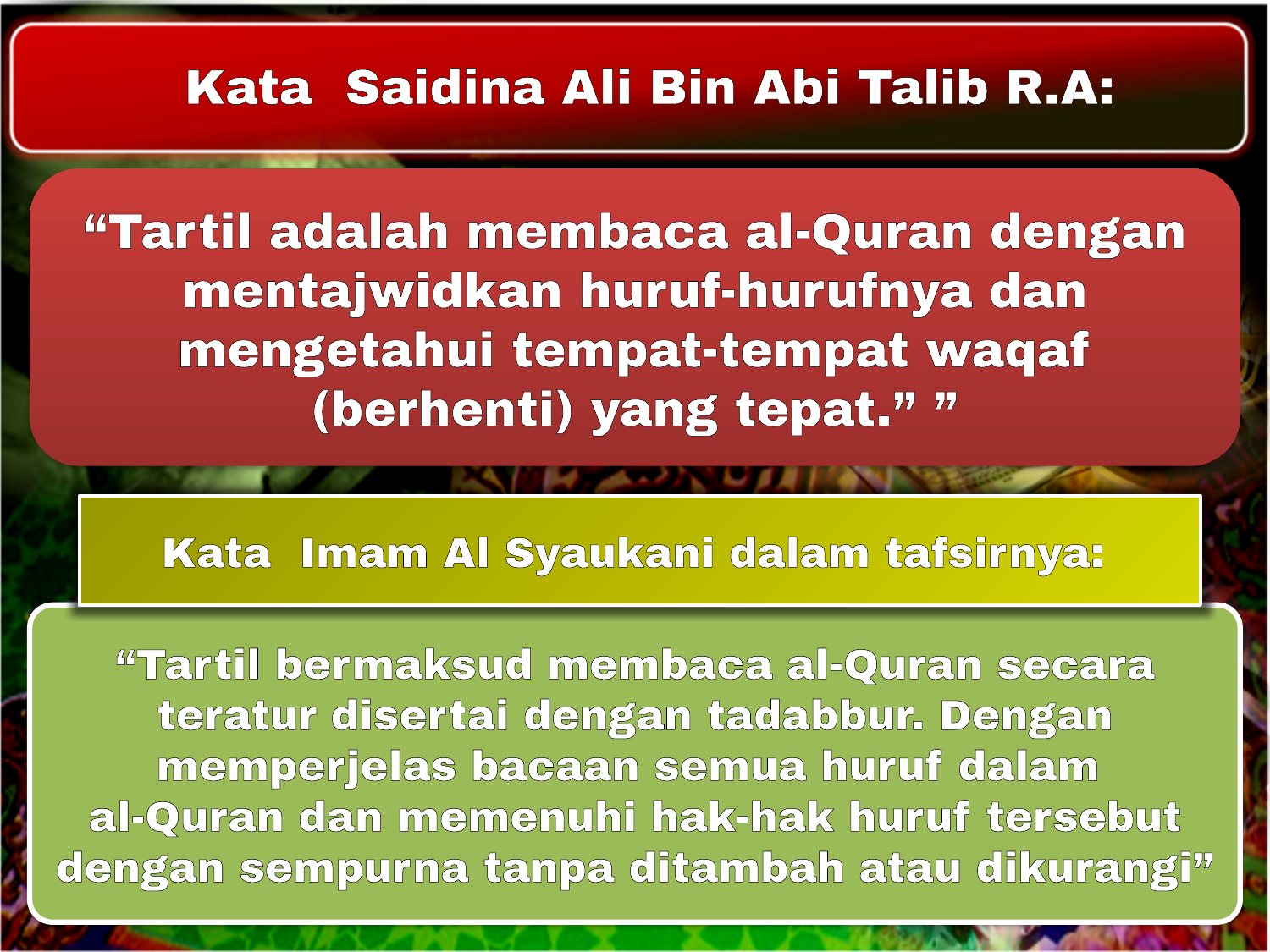

Kata  Saidina Ali Bin Abi Talib R.A:
“Tartil adalah membaca al-Quran dengan mentajwidkan huruf-hurufnya dan mengetahui tempat-tempat waqaf (berhenti) yang tepat.” ”
Kata  Imam Al Syaukani dalam tafsirnya:
“Tartil bermaksud membaca al-Quran secara teratur disertai dengan tadabbur. Dengan memperjelas bacaan semua huruf dalam
al-Quran dan memenuhi hak-hak huruf tersebut dengan sempurna tanpa ditambah atau dikurangi”